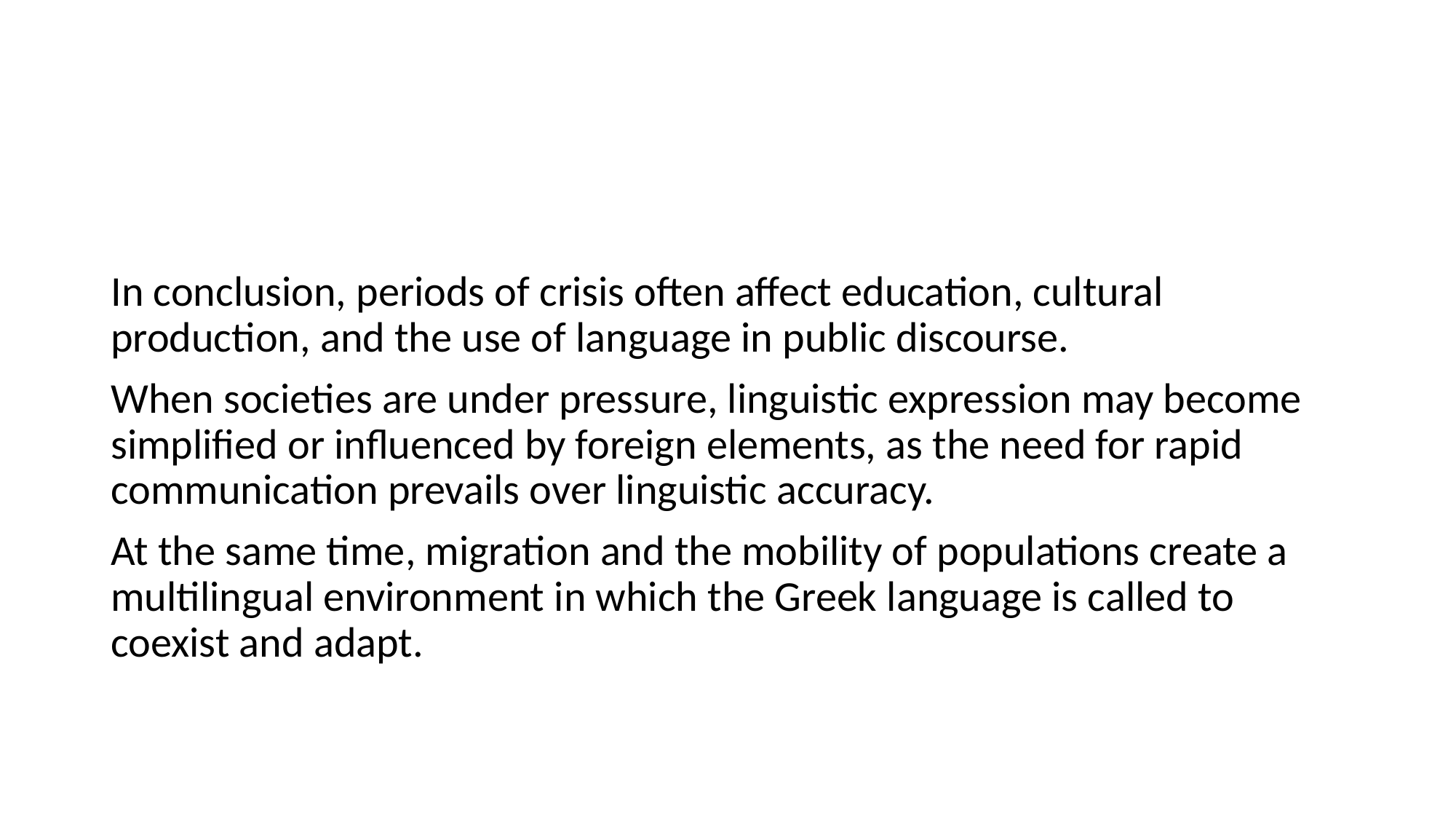

#
In conclusion, periods of crisis often affect education, cultural production, and the use of language in public discourse.
When societies are under pressure, linguistic expression may become simplified or influenced by foreign elements, as the need for rapid communication prevails over linguistic accuracy.
At the same time, migration and the mobility of populations create a multilingual environment in which the Greek language is called to coexist and adapt.